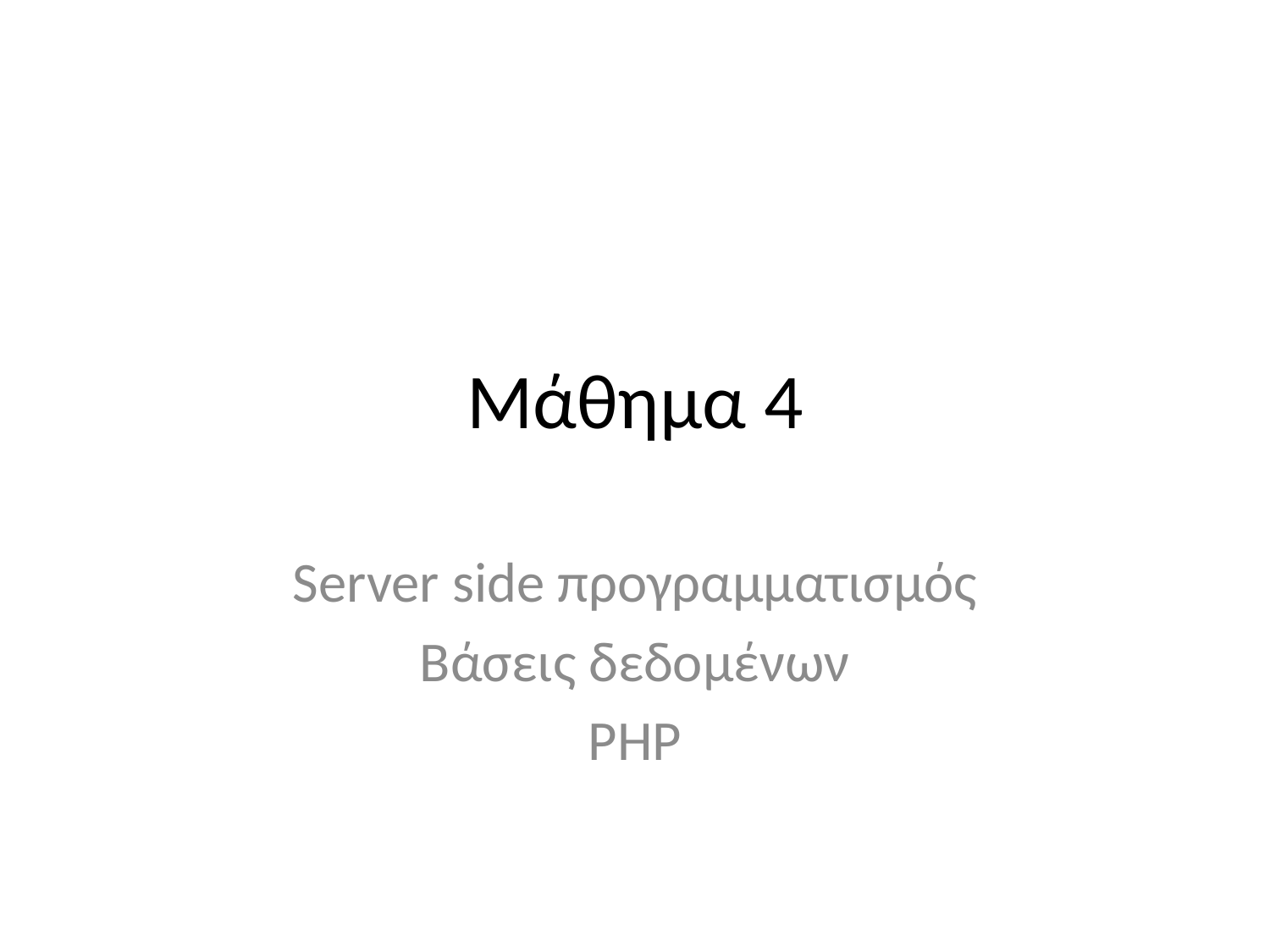

# Μάθημα 4
Server side προγραμματισμός
Βάσεις δεδομένων
PHP